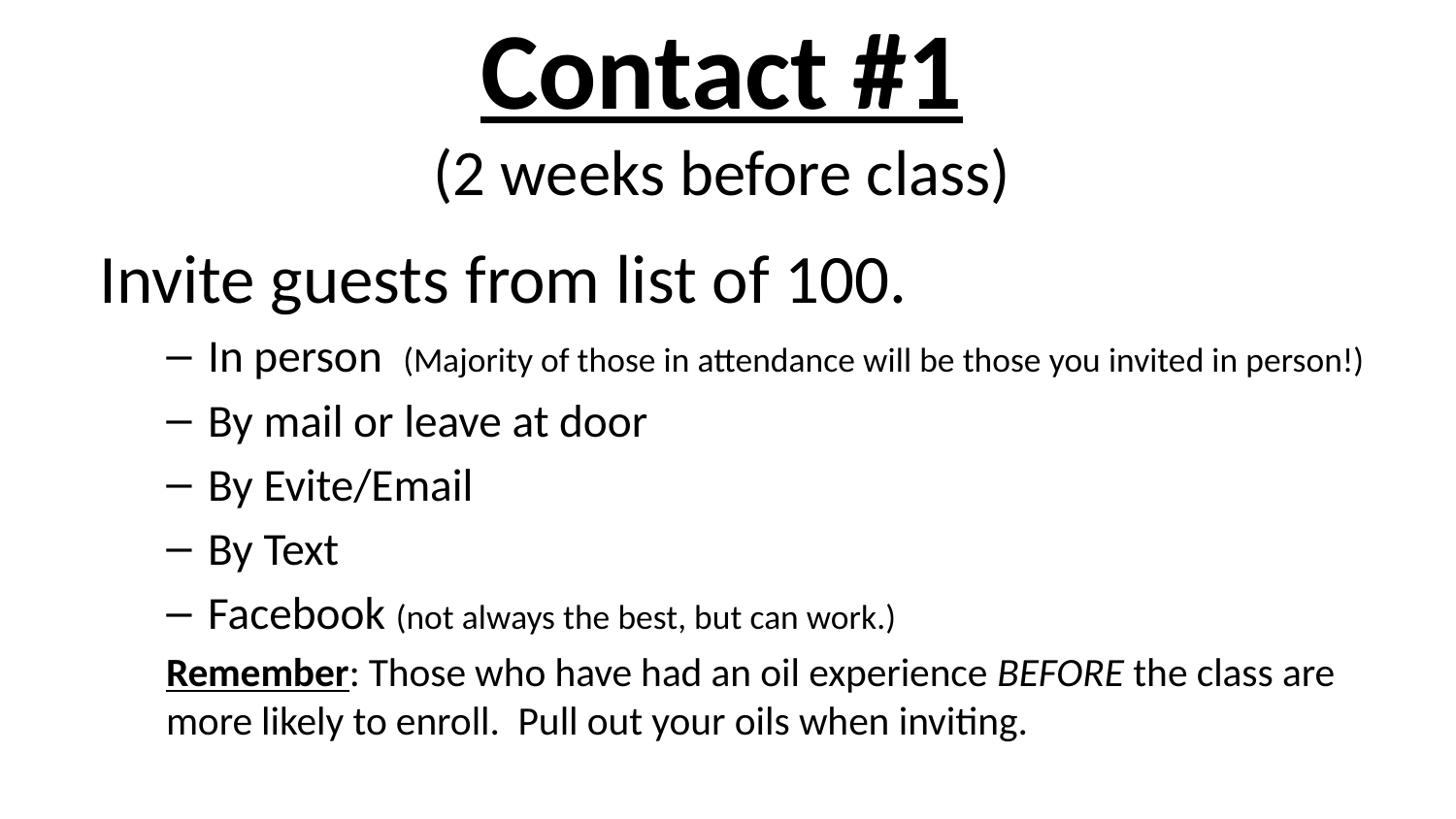

# Contact #1 (2 weeks before class)
Invite guests from list of 100.
In person  (Majority of those in attendance will be those you invited in person!)
By mail or leave at door
By Evite/Email
By Text
Facebook (not always the best, but can work.)
Remember: Those who have had an oil experience BEFORE the class are more likely to enroll.  Pull out your oils when inviting.